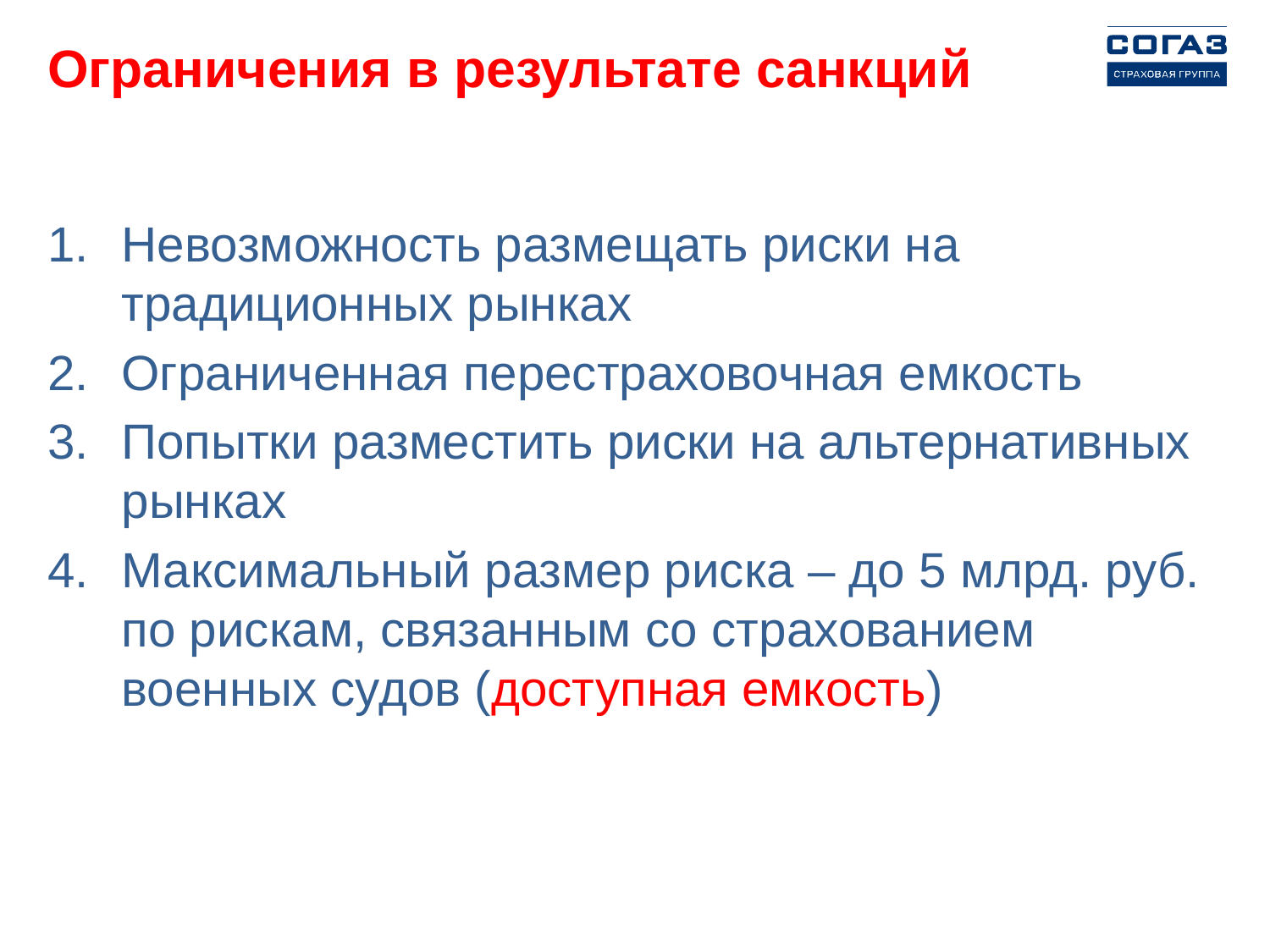

# Ограничения в результате санкций
Невозможность размещать риски на традиционных рынках
Ограниченная перестраховочная емкость
Попытки разместить риски на альтернативных рынках
Максимальный размер риска – до 5 млрд. руб. по рискам, связанным со страхованием военных судов (доступная емкость)